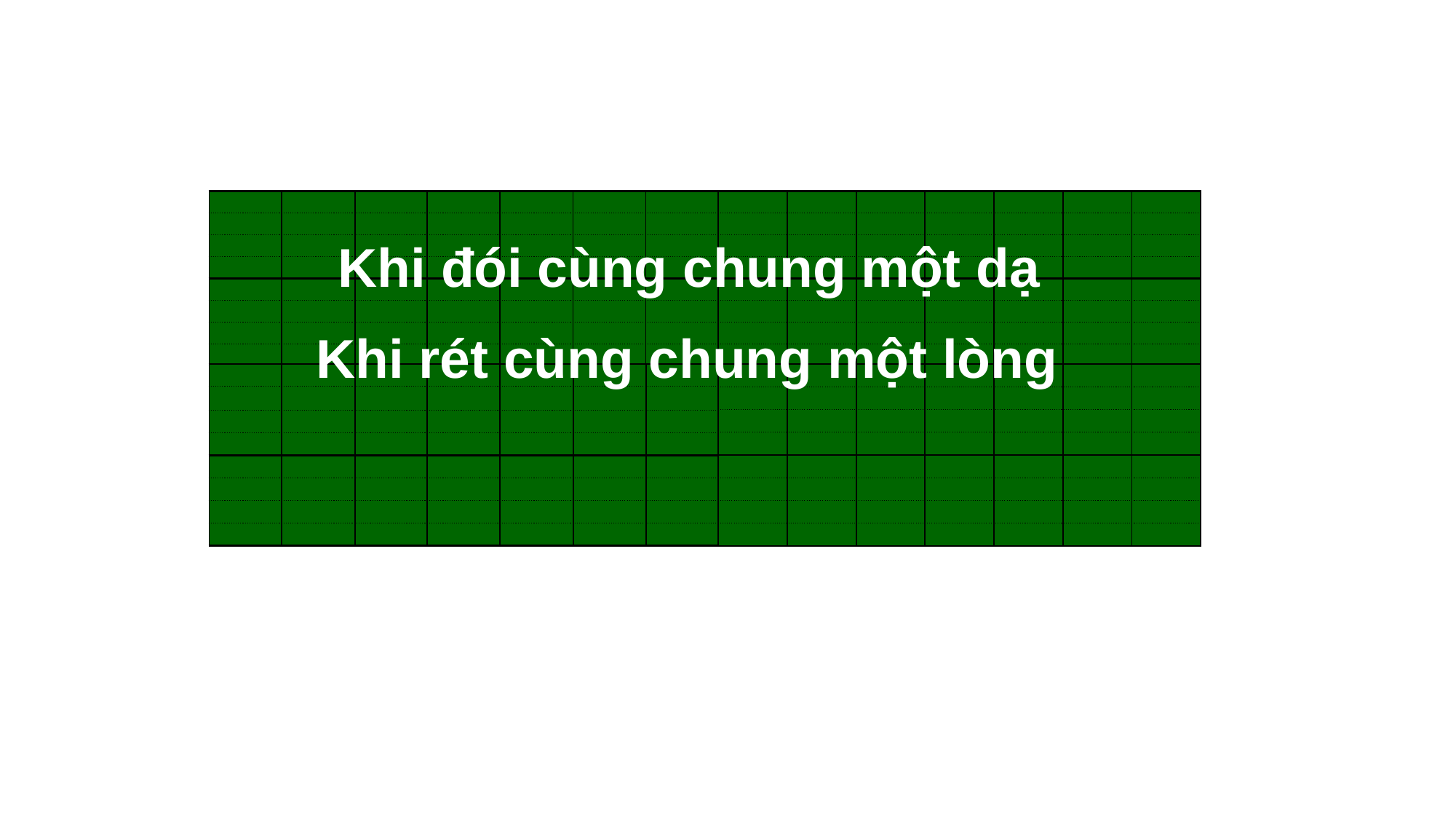

|  |  |  |  |  |  |  |
| --- | --- | --- | --- | --- | --- | --- |
|  |  |  |  |  |  |  |
|  |  |  |  |  |  |  |
|  |  |  |  |  |  |  |
|  |  |  |  |  |  |  |
|  |  |  |  |  |  |  |
|  |  |  |  |  |  |  |
|  |  |  |  |  |  |  |
|  |  |  |  |  |  |  |
| --- | --- | --- | --- | --- | --- | --- |
|  |  |  |  |  |  |  |
|  |  |  |  |  |  |  |
|  |  |  |  |  |  |  |
|  |  |  |  |  |  |  |
|  |  |  |  |  |  |  |
|  |  |  |  |  |  |  |
|  |  |  |  |  |  |  |
Khi đói cùng chung một dạ
Khi rét cùng chung một lòng
|  |  |  |  |  |  |  |
| --- | --- | --- | --- | --- | --- | --- |
|  |  |  |  |  |  |  |
|  |  |  |  |  |  |  |
|  |  |  |  |  |  |  |
|  |  |  |  |  |  |  |
|  |  |  |  |  |  |  |
|  |  |  |  |  |  |  |
|  |  |  |  |  |  |  |
|  |  |  |  |  |  |  |
| --- | --- | --- | --- | --- | --- | --- |
|  |  |  |  |  |  |  |
|  |  |  |  |  |  |  |
|  |  |  |  |  |  |  |
|  |  |  |  |  |  |  |
|  |  |  |  |  |  |  |
|  |  |  |  |  |  |  |
|  |  |  |  |  |  |  |